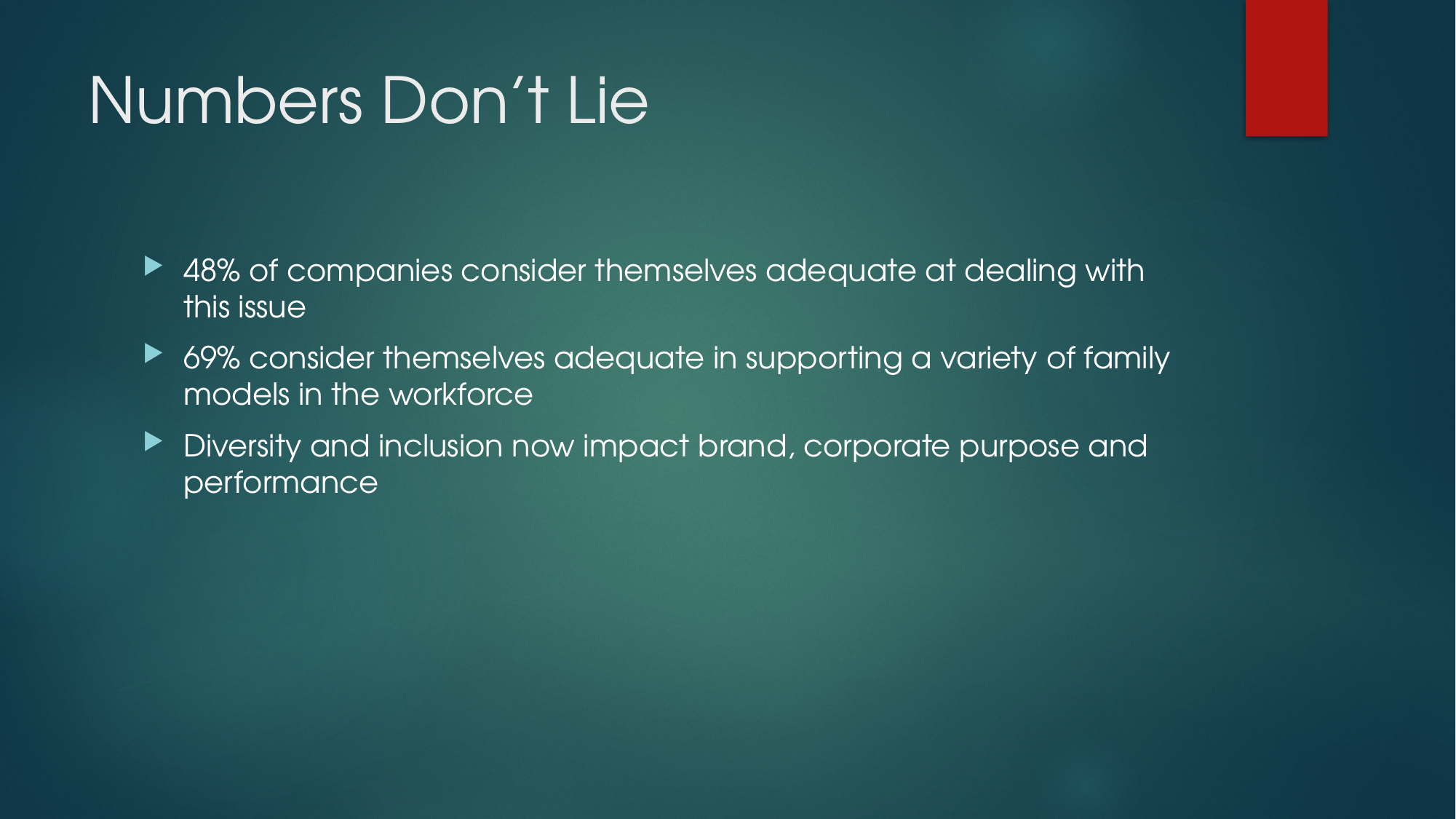

# Numbers Don’t Lie
48% of companies consider themselves adequate at dealing with this issue
69% consider themselves adequate in supporting a variety of family models in the workforce
Diversity and inclusion now impact brand, corporate purpose and performance